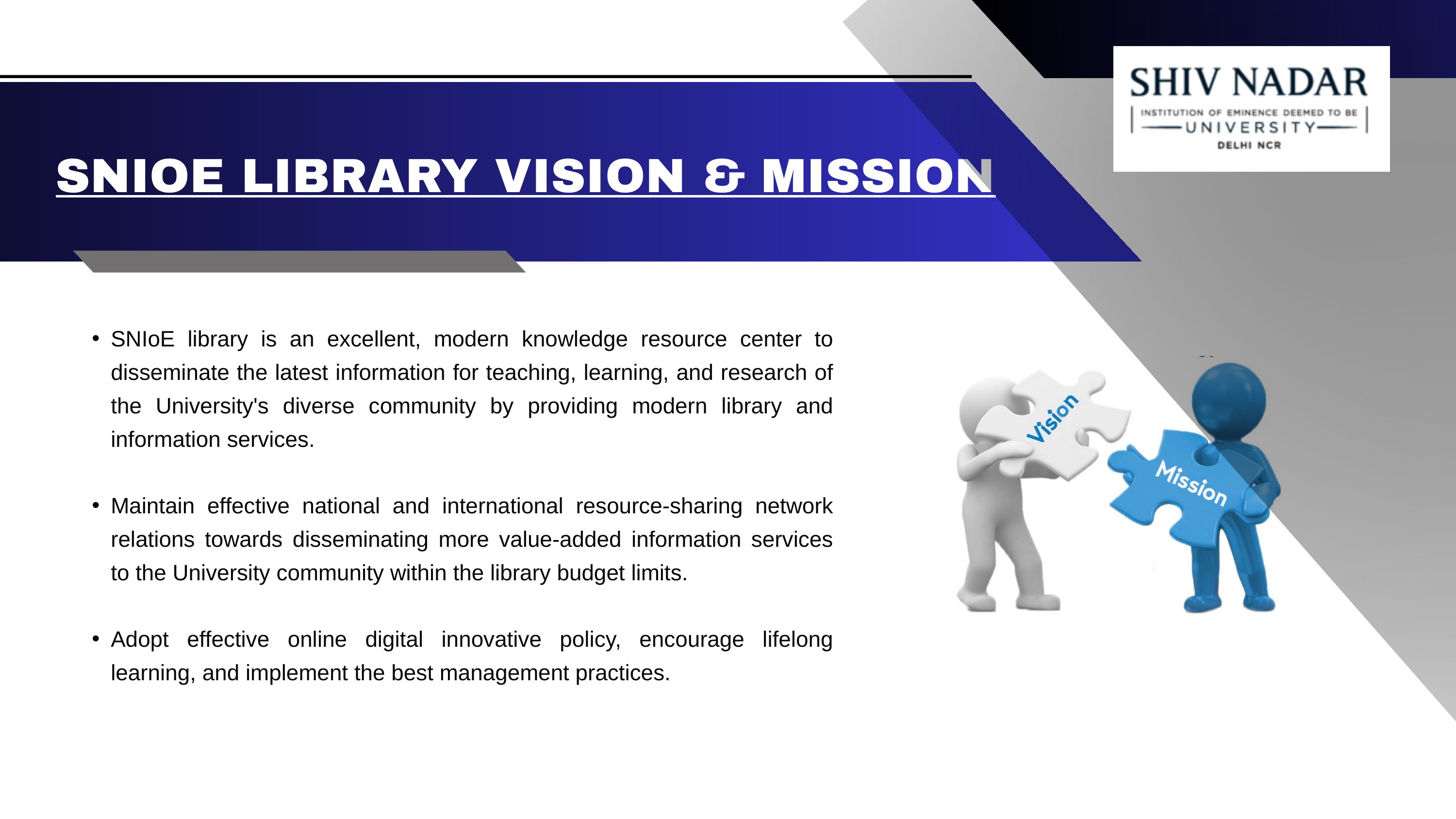

SNIOE LIBRARY VISION & MISSION

SNIoE library is an excellent, modern knowledge resource center to disseminate the latest information for teaching, learning, and research of the University's diverse community by providing modern library and information services.

Maintain effective national and international resource-sharing network relations towards disseminating more value-added information services to the University community within the library budget limits.

Adopt effective online digital innovative policy, encourage lifelong learning, and implement the best management practices.